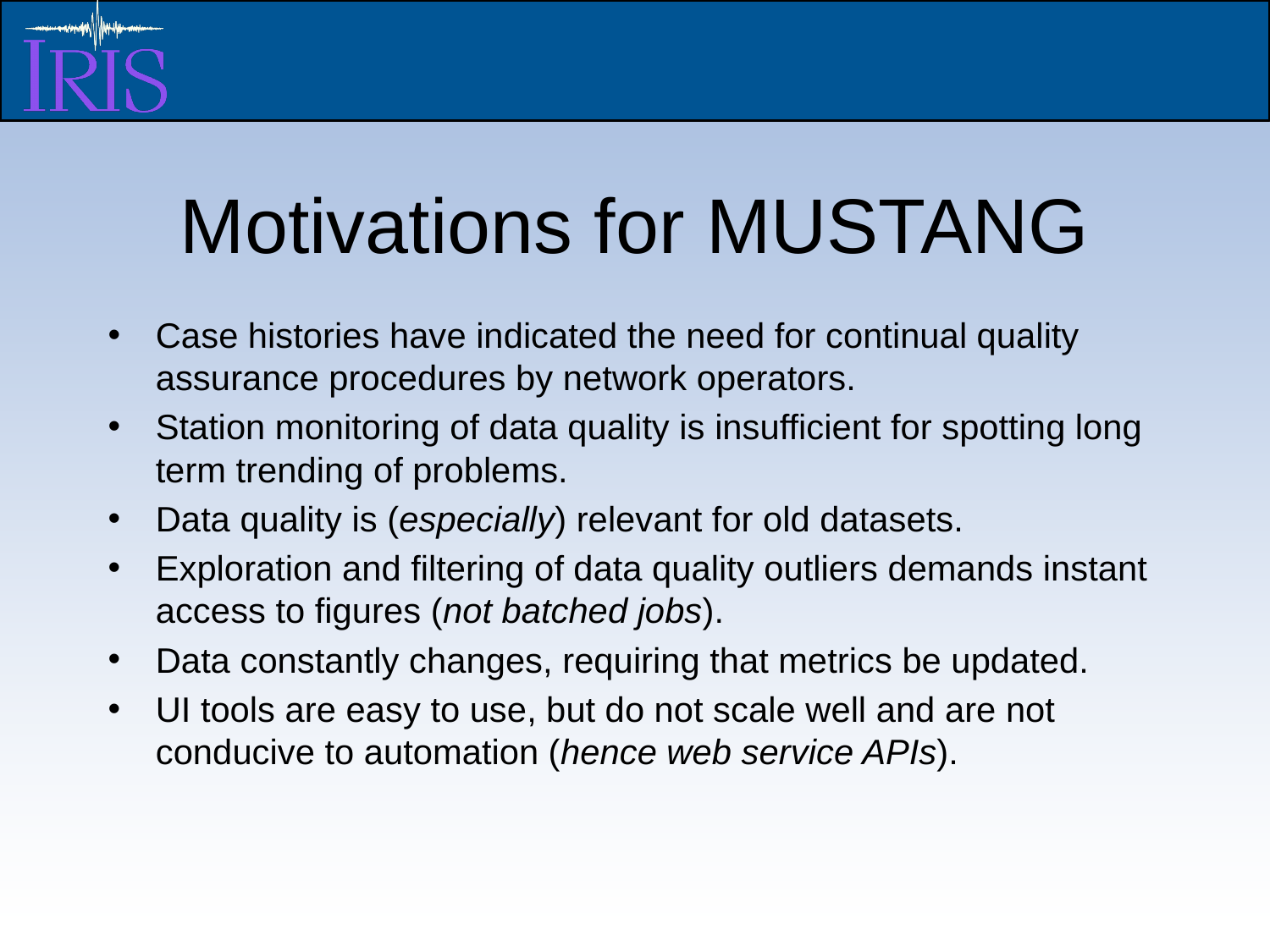

# Motivations for MUSTANG
Case histories have indicated the need for continual quality assurance procedures by network operators.
Station monitoring of data quality is insufficient for spotting long term trending of problems.
Data quality is (especially) relevant for old datasets.
Exploration and filtering of data quality outliers demands instant access to figures (not batched jobs).
Data constantly changes, requiring that metrics be updated.
UI tools are easy to use, but do not scale well and are not conducive to automation (hence web service APIs).